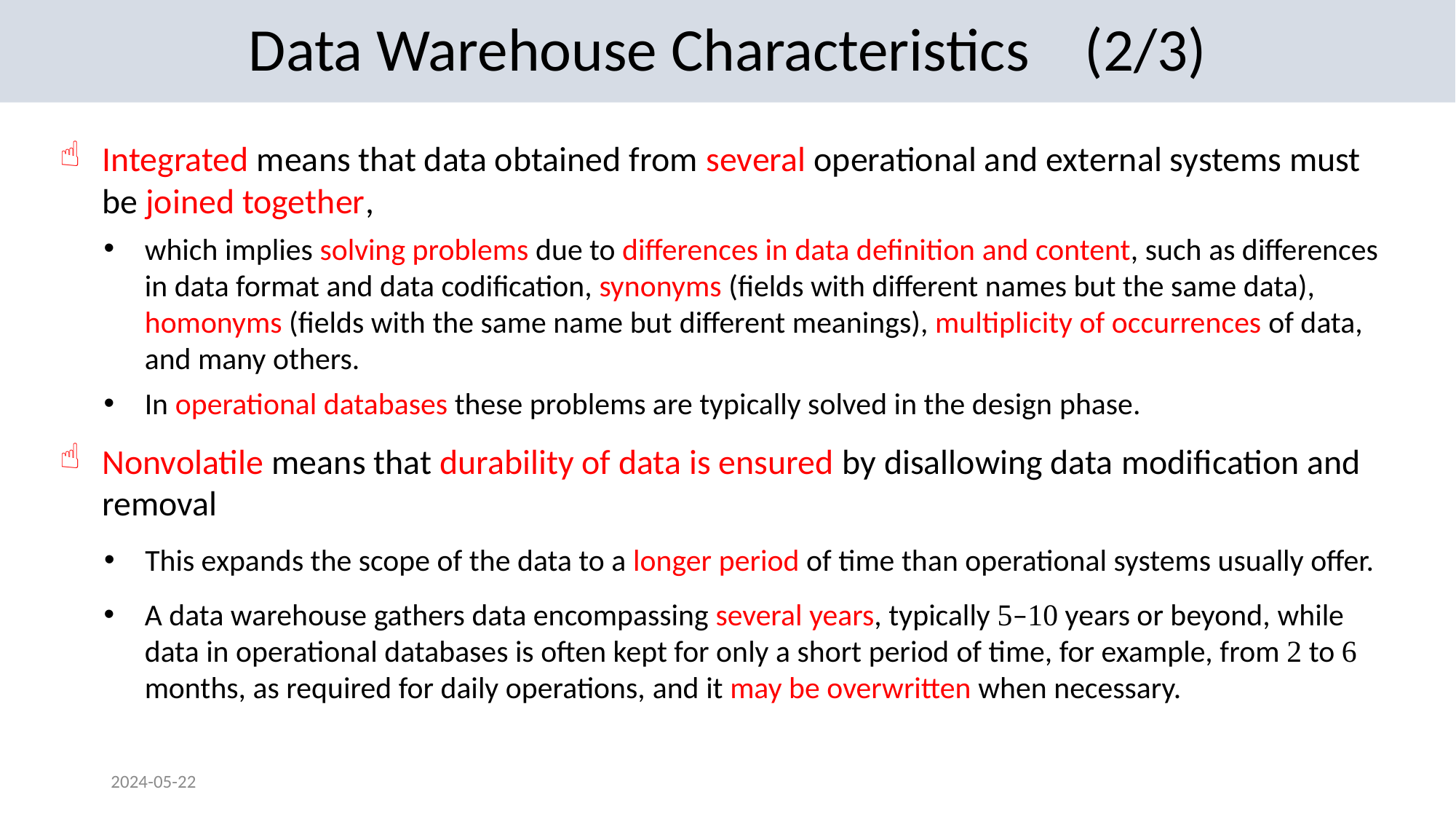

Data Warehouse Characteristics    (2/3)
Integrated means that data obtained from several operational and external systems must be joined together,
which implies solving problems due to differences in data definition and content, such as differences in data format and data codification, synonyms (fields with different names but the same data), homonyms (fields with the same name but different meanings), multiplicity of occurrences of data, and many others.
In operational databases these problems are typically solved in the design phase.
Nonvolatile means that durability of data is ensured by disallowing data modification and removal
This expands the scope of the data to a longer period of time than operational systems usually offer.
A data warehouse gathers data encompassing several years, typically 5–10 years or beyond, while data in operational databases is often kept for only a short period of time, for example, from 2 to 6 months, as required for daily operations, and it may be overwritten when necessary.
2024-05-22